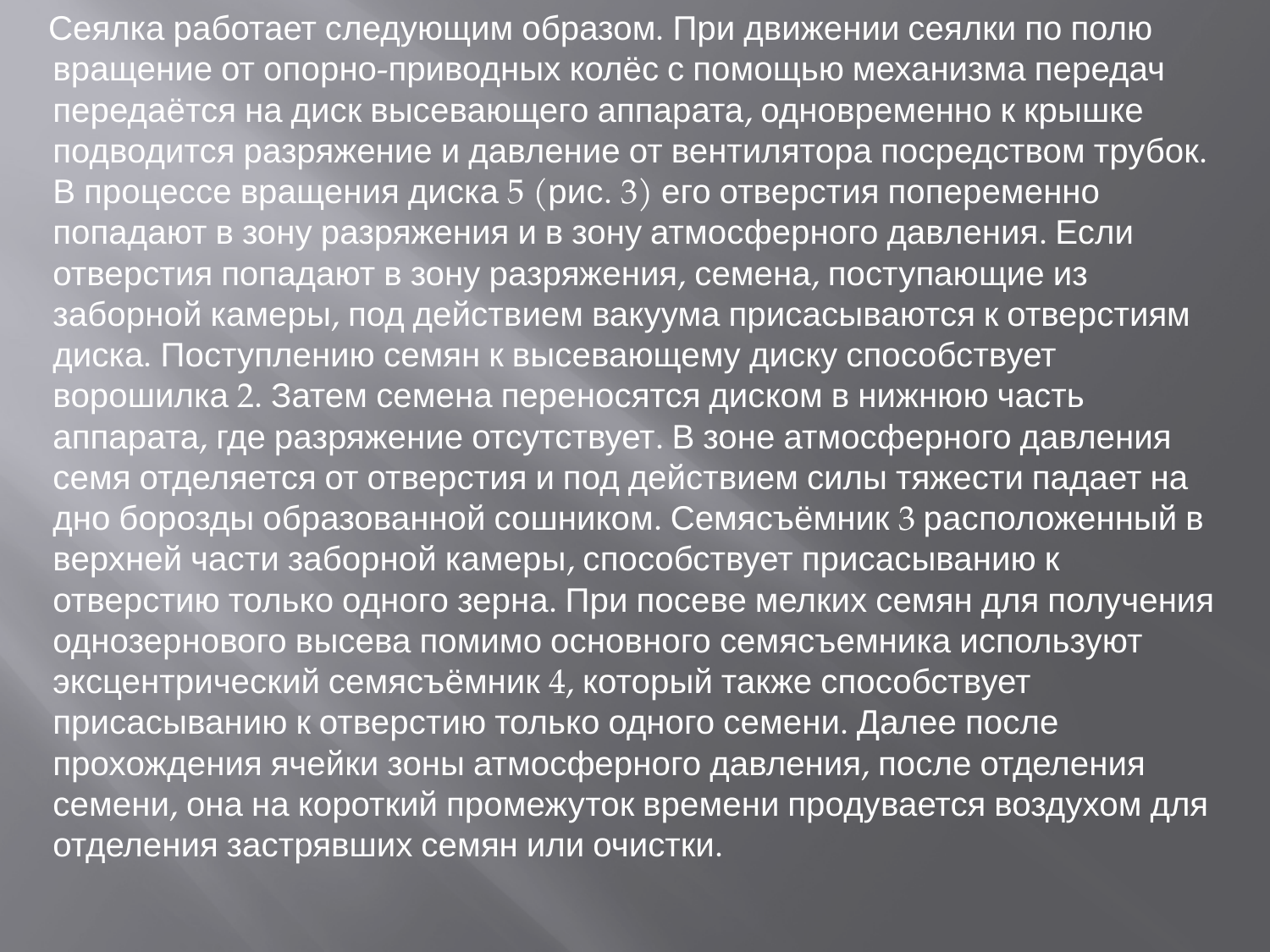

Сеялка работает следующим образом. При движении сеялки по полю вращение от опорно-приводных колёс с помощью механизма передач передаётся на диск высевающего аппарата, одновременно к крышке подводится разряжение и давление от вентилятора посредством трубок. В процессе вращения диска 5 (рис. 3) его отверстия попеременно попадают в зону разряжения и в зону атмосферного давления. Если отверстия попадают в зону разряжения, семена, поступающие из заборной камеры, под действием вакуума присасываются к отверстиям диска. Поступлению семян к высевающему диску способствует ворошилка 2. Затем семена переносятся диском в нижнюю часть аппарата, где разряжение отсутствует. В зоне атмосферного давления семя отделяется от отверстия и под действием силы тяжести падает на дно борозды образованной сошником. Семясъёмник 3 расположенный в верхней части заборной камеры, способствует присасыванию к отверстию только одного зерна. При посеве мелких семян для получения однозернового высева помимо основного семясъемника используют эксцентрический семясъёмник 4, который также способствует присасыванию к отверстию только одного семени. Далее после прохождения ячейки зоны атмосферного давления, после отделения семени, она на короткий промежуток времени продувается воздухом для отделения застрявших семян или очистки.